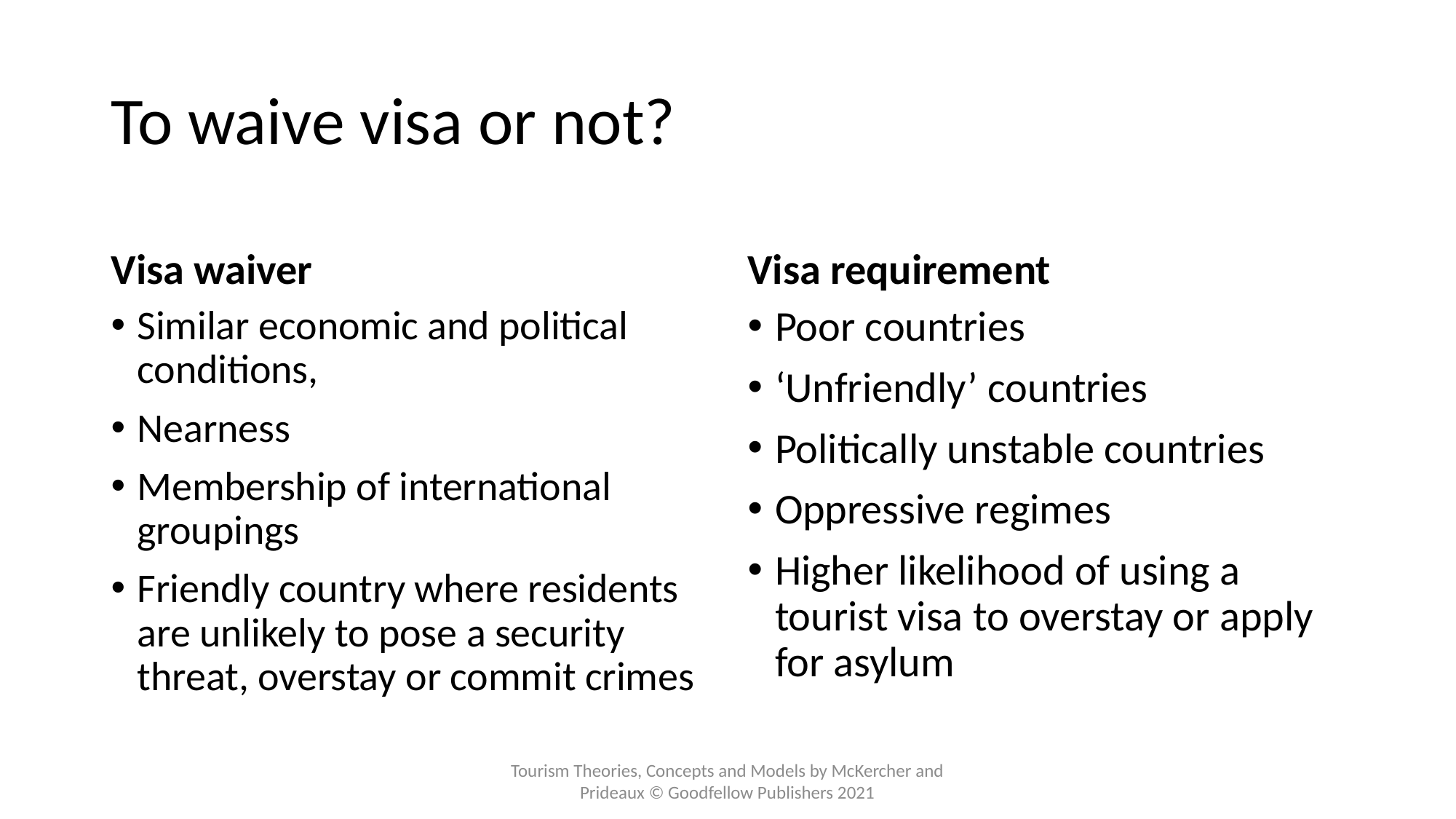

# To waive visa or not?
Visa waiver
Visa requirement
Similar economic and political conditions,
Nearness
Membership of international groupings
Friendly country where residents are unlikely to pose a security threat, overstay or commit crimes
Poor countries
‘Unfriendly’ countries
Politically unstable countries
Oppressive regimes
Higher likelihood of using a tourist visa to overstay or apply for asylum

Tourism Theories, Concepts and Models by McKercher and Prideaux © Goodfellow Publishers 2021